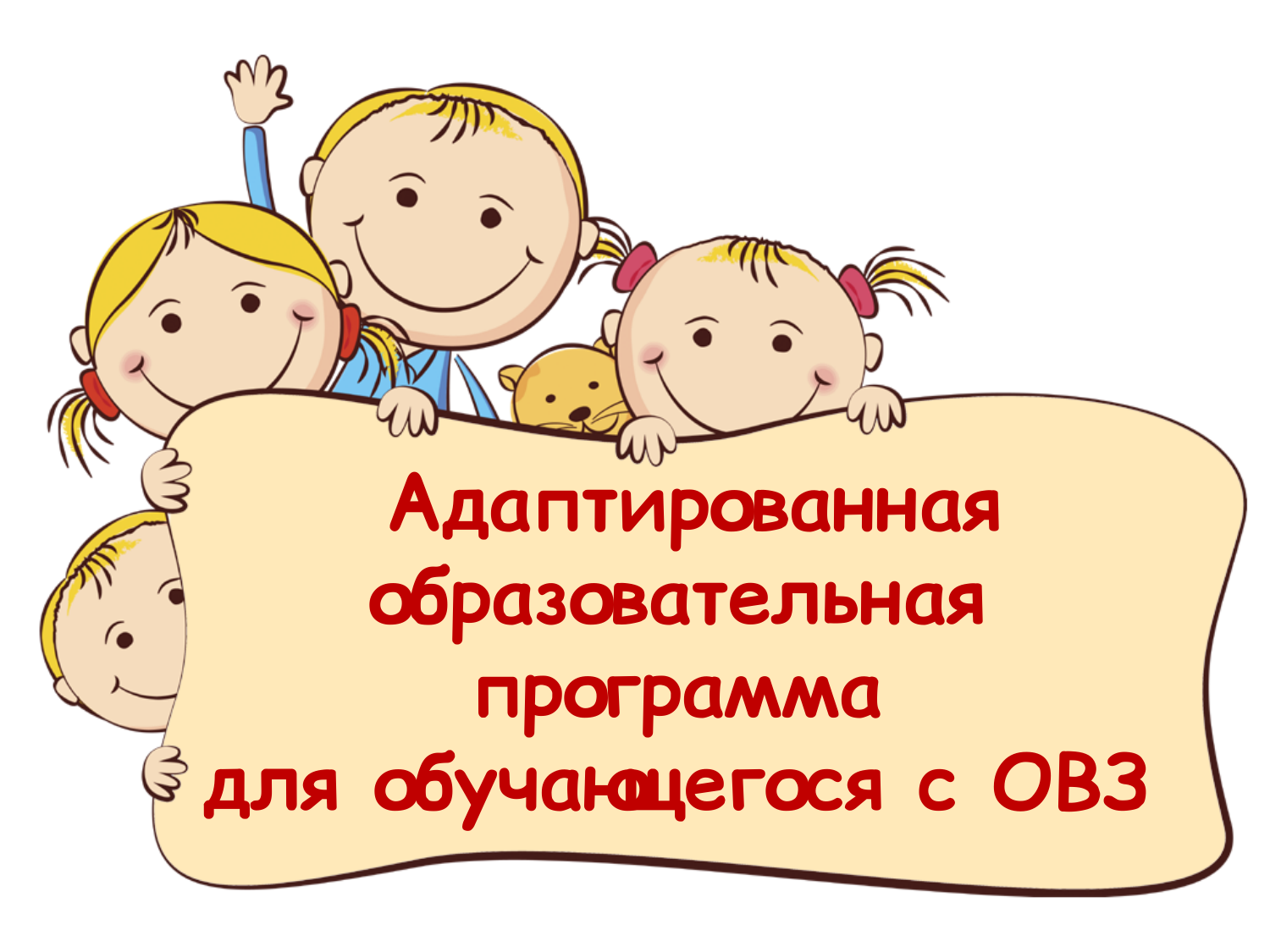

Адаптированная образовательная  программа
для обучающегося с ОВЗ